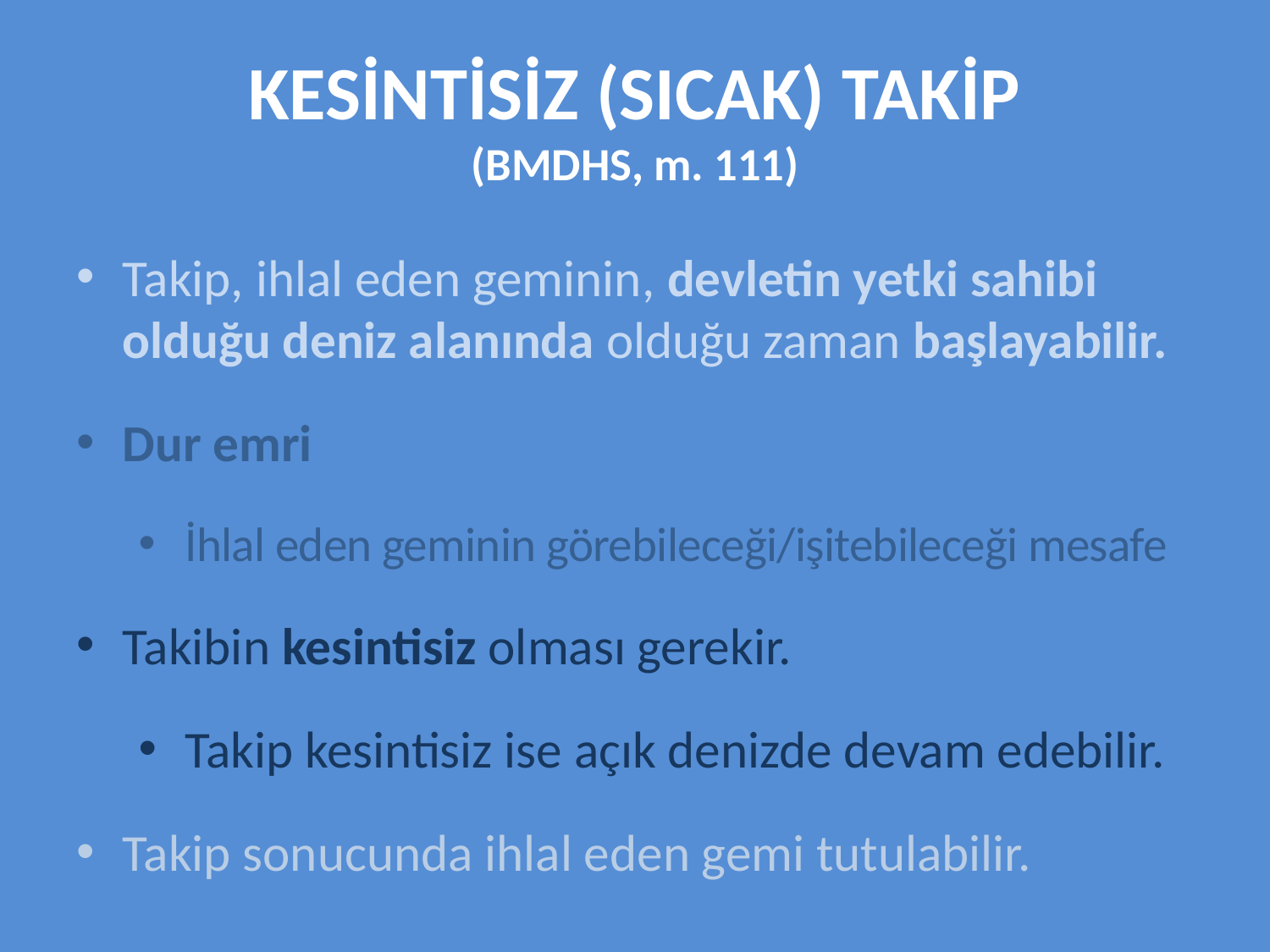

# KESİNTİSİZ (SICAK) TAKİP (BMDHS, m. 111)
Takip, ihlal eden geminin, devletin yetki sahibi olduğu deniz alanında olduğu zaman başlayabilir.
Dur emri
İhlal eden geminin görebileceği/işitebileceği mesafe
Takibin kesintisiz olması gerekir.
Takip kesintisiz ise açık denizde devam edebilir.
Takip sonucunda ihlal eden gemi tutulabilir.